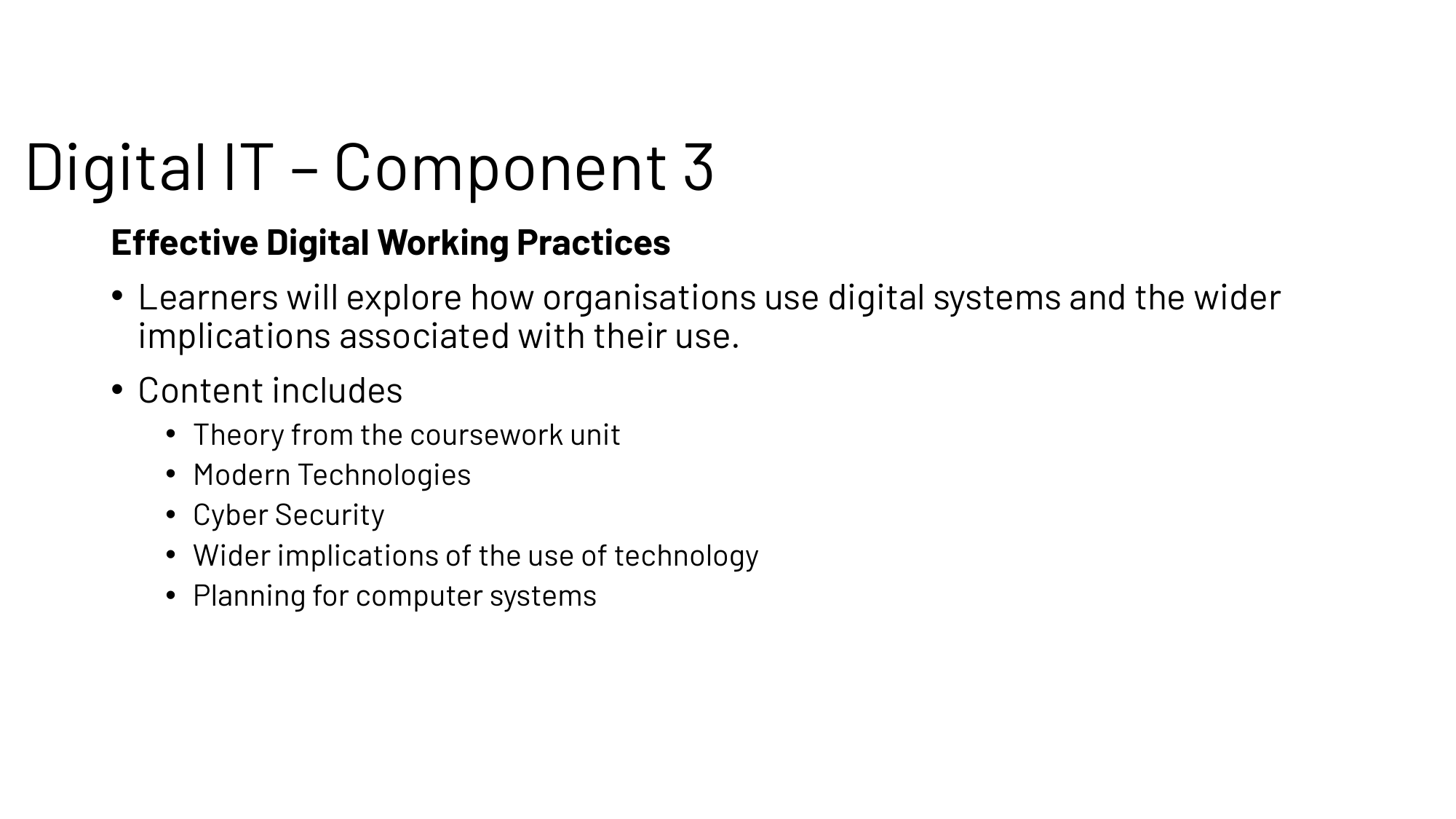

# Digital IT – Component 3
Effective Digital Working Practices
Learners will explore how organisations use digital systems and the wider implications associated with their use.
Content includes
Theory from the coursework unit
Modern Technologies
Cyber Security
Wider implications of the use of technology
Planning for computer systems